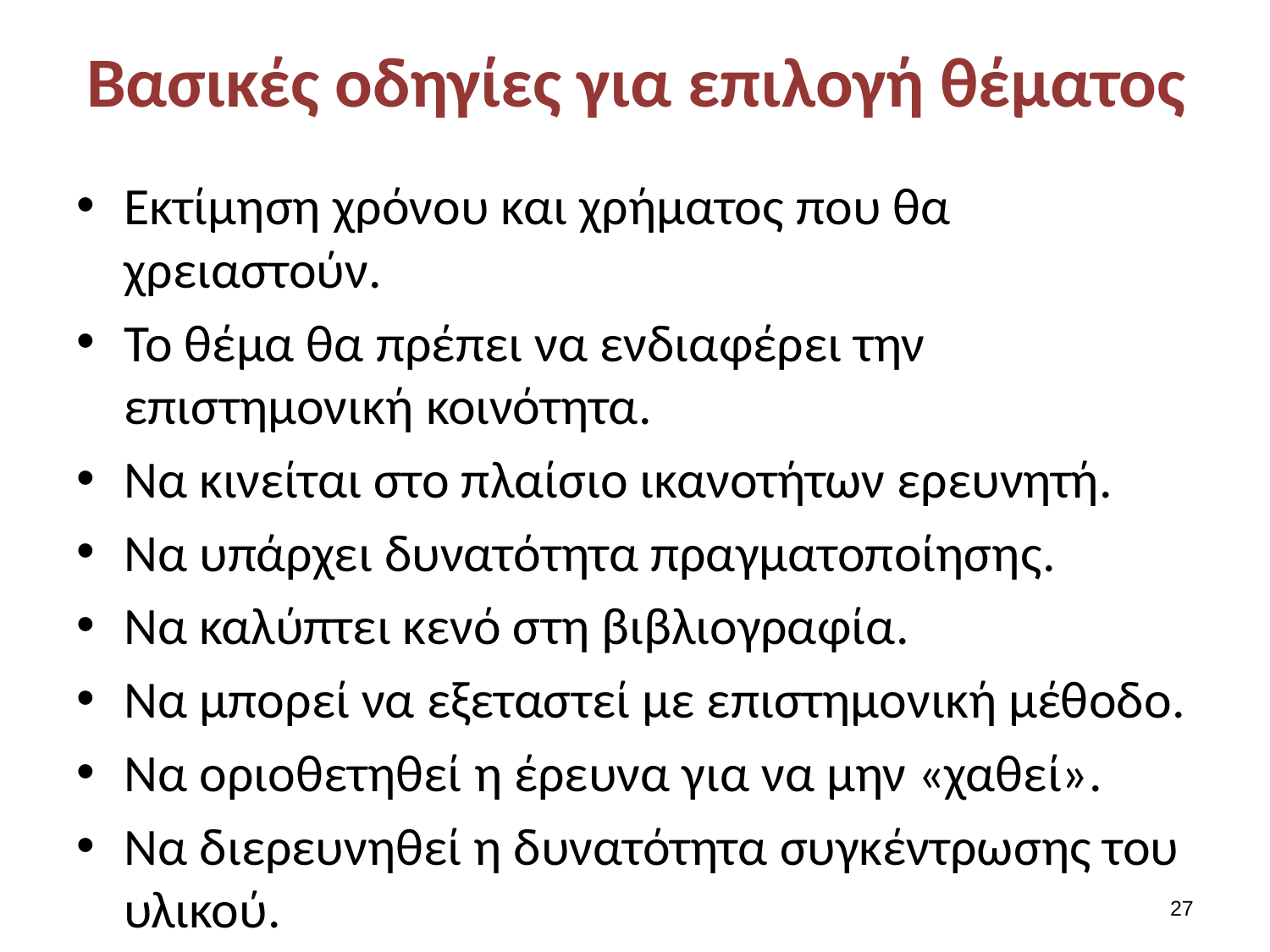

# Βασικές οδηγίες για επιλογή θέματος
Εκτίμηση χρόνου και χρήματος που θα χρειαστούν.
Το θέμα θα πρέπει να ενδιαφέρει την επιστημονική κοινότητα.
Να κινείται στο πλαίσιο ικανοτήτων ερευνητή.
Να υπάρχει δυνατότητα πραγματοποίησης.
Να καλύπτει κενό στη βιβλιογραφία.
Να μπορεί να εξεταστεί με επιστημονική μέθοδο.
Να οριοθετηθεί η έρευνα για να μην «χαθεί».
Να διερευνηθεί η δυνατότητα συγκέντρωσης του υλικού.
27